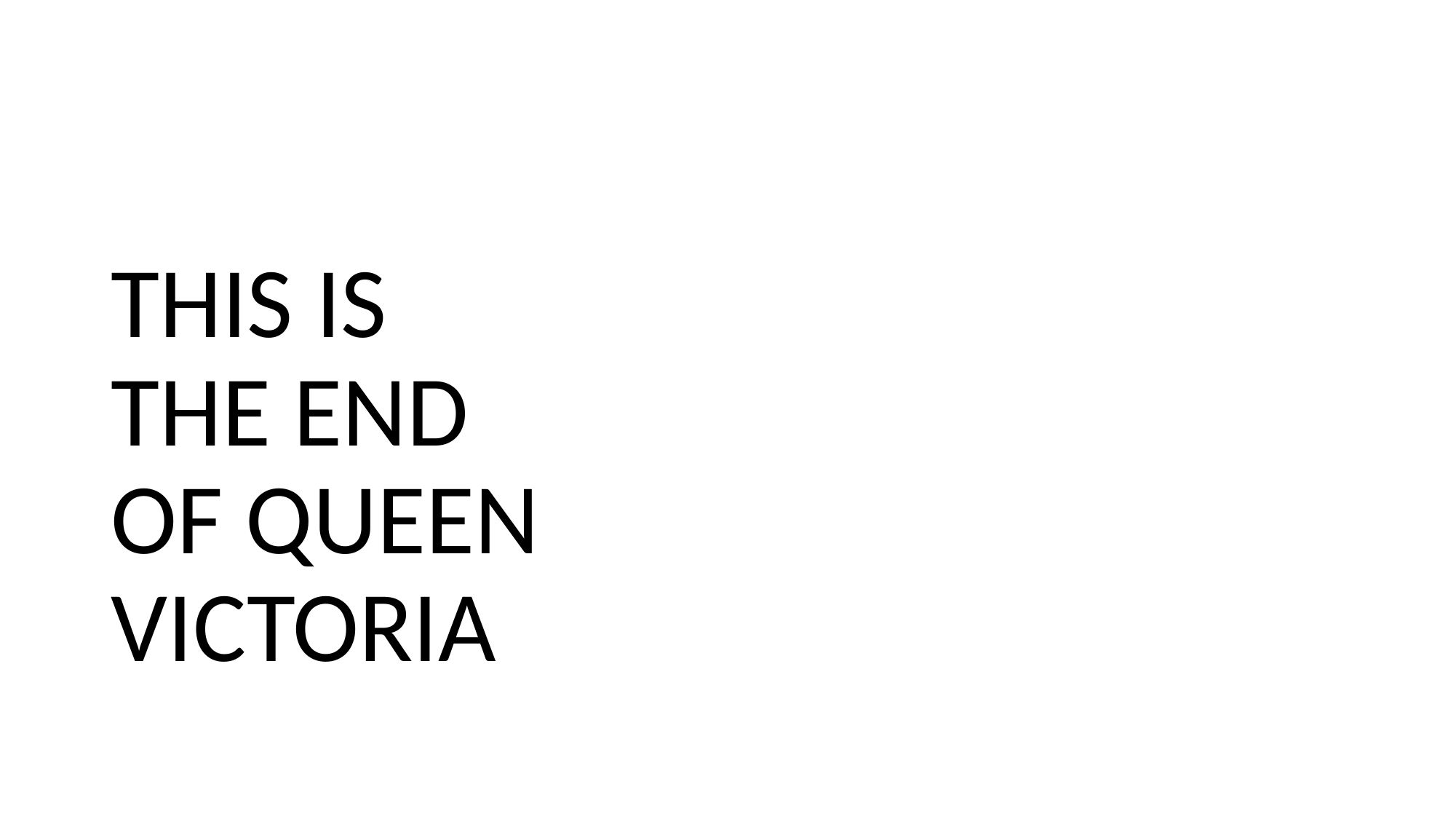

THIS IS THE END OF QUEEN VICTORIA